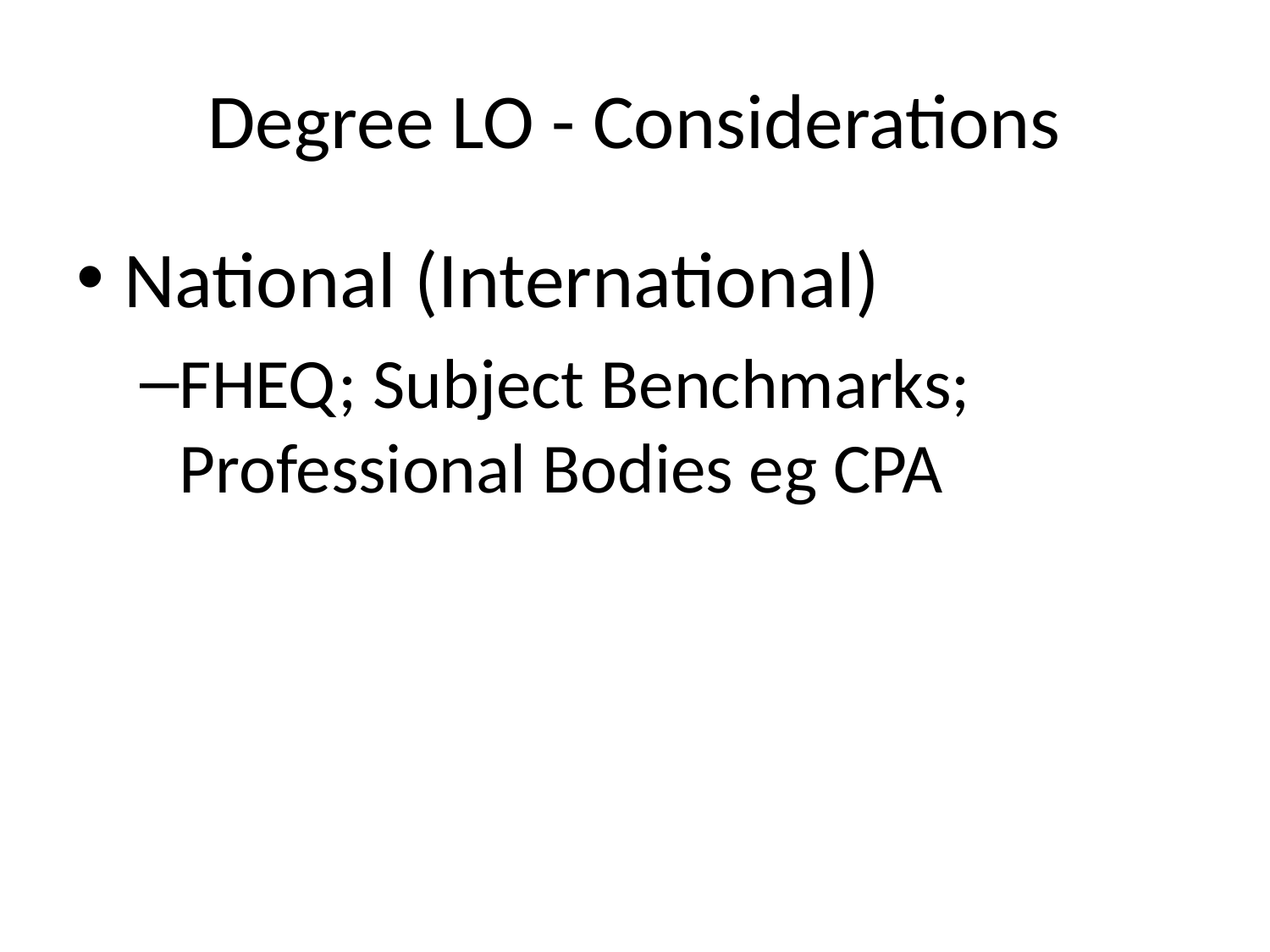

# Degree LO - Considerations
National (International)
FHEQ; Subject Benchmarks; Professional Bodies eg CPA